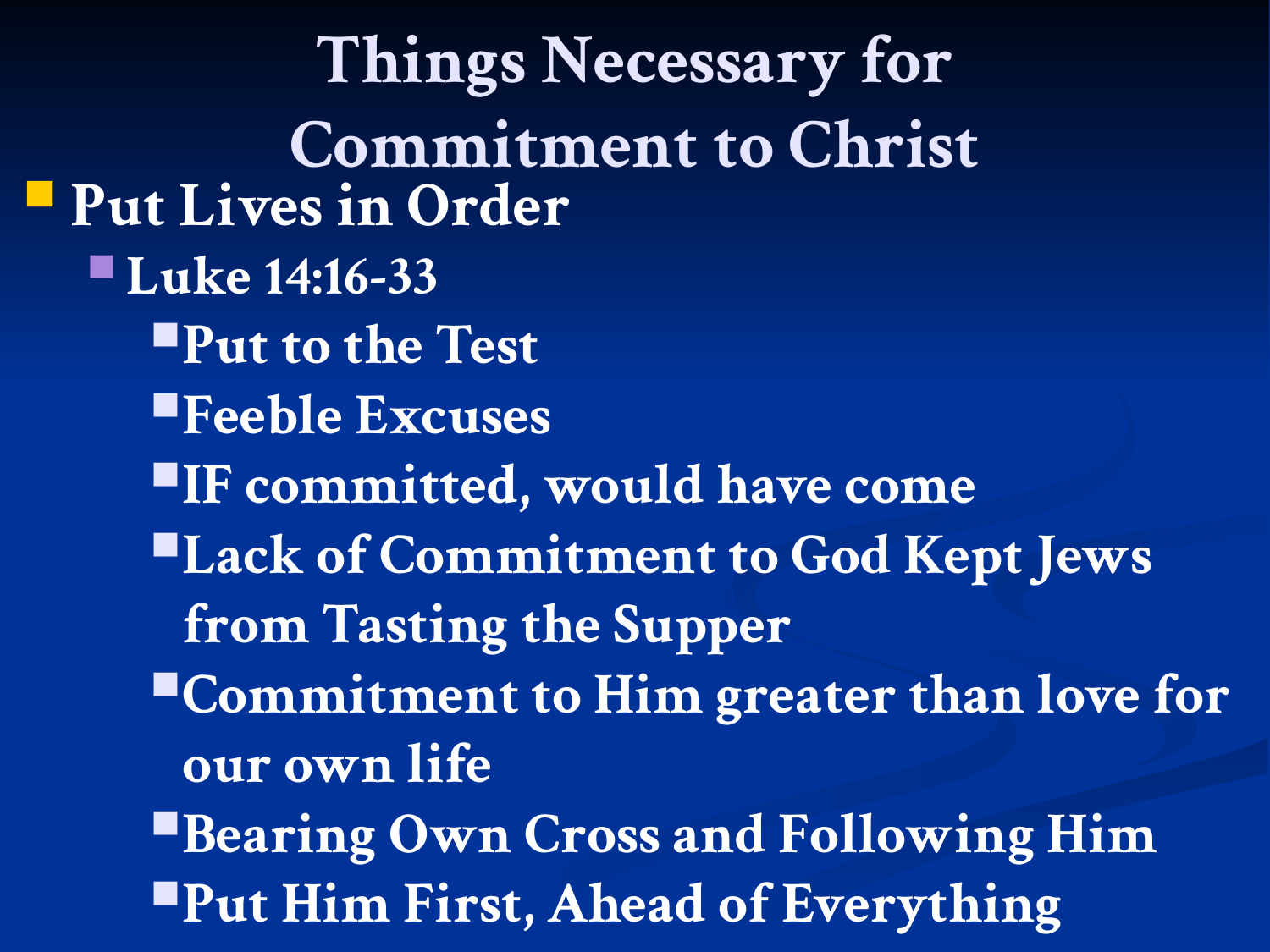

# Things Necessary for Commitment to Christ
Put Lives in Order
Luke 14:16-33
Put to the Test
Feeble Excuses
IF committed, would have come
Lack of Commitment to God Kept Jews from Tasting the Supper
Commitment to Him greater than love for our own life
Bearing Own Cross and Following Him
Put Him First, Ahead of Everything